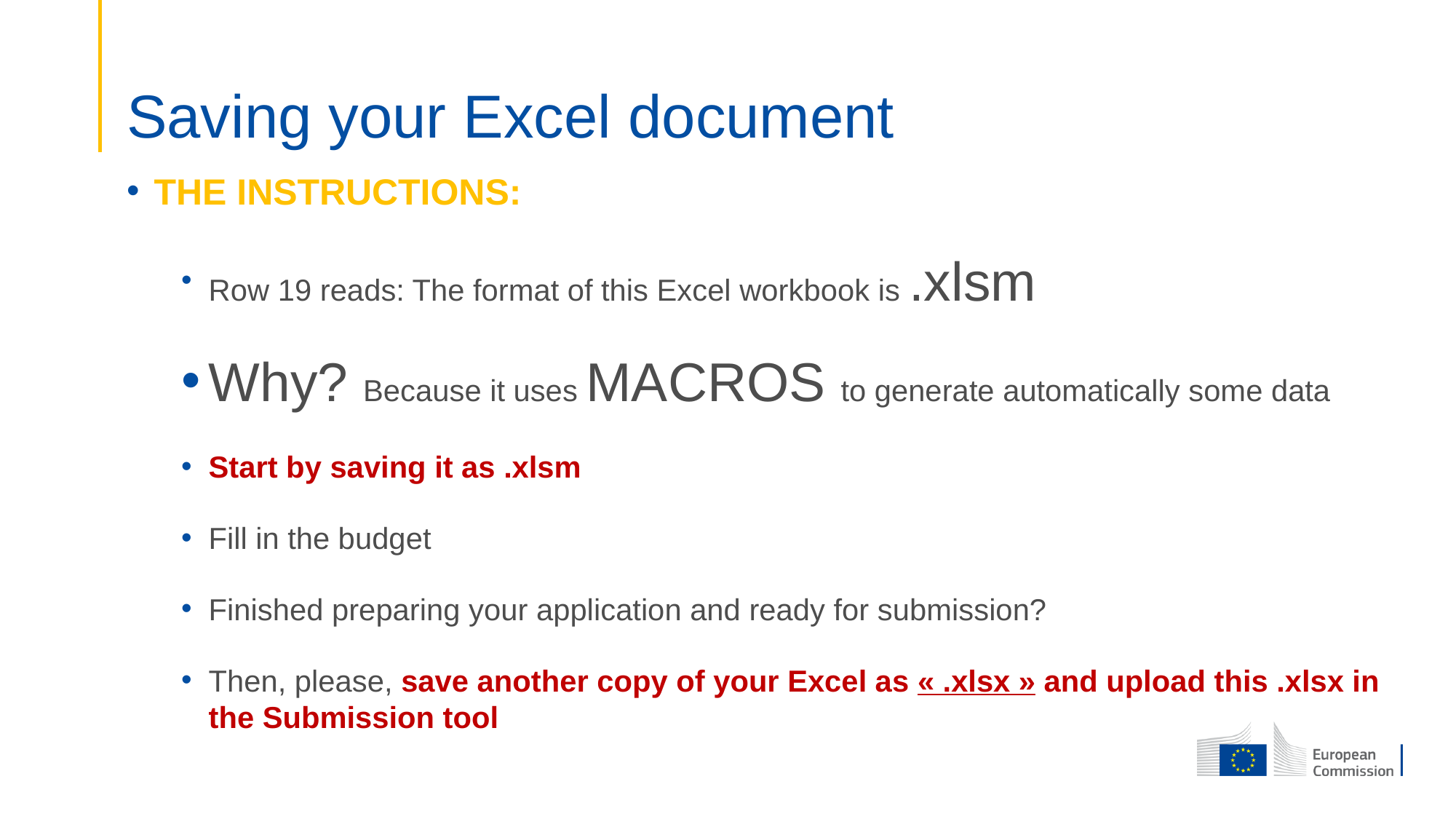

# Saving your Excel document
THE INSTRUCTIONS:
Row 19 reads: The format of this Excel workbook is .xlsm
Why? Because it uses MACROS to generate automatically some data
Start by saving it as .xlsm
Fill in the budget
Finished preparing your application and ready for submission?
Then, please, save another copy of your Excel as « .xlsx » and upload this .xlsx in the Submission tool